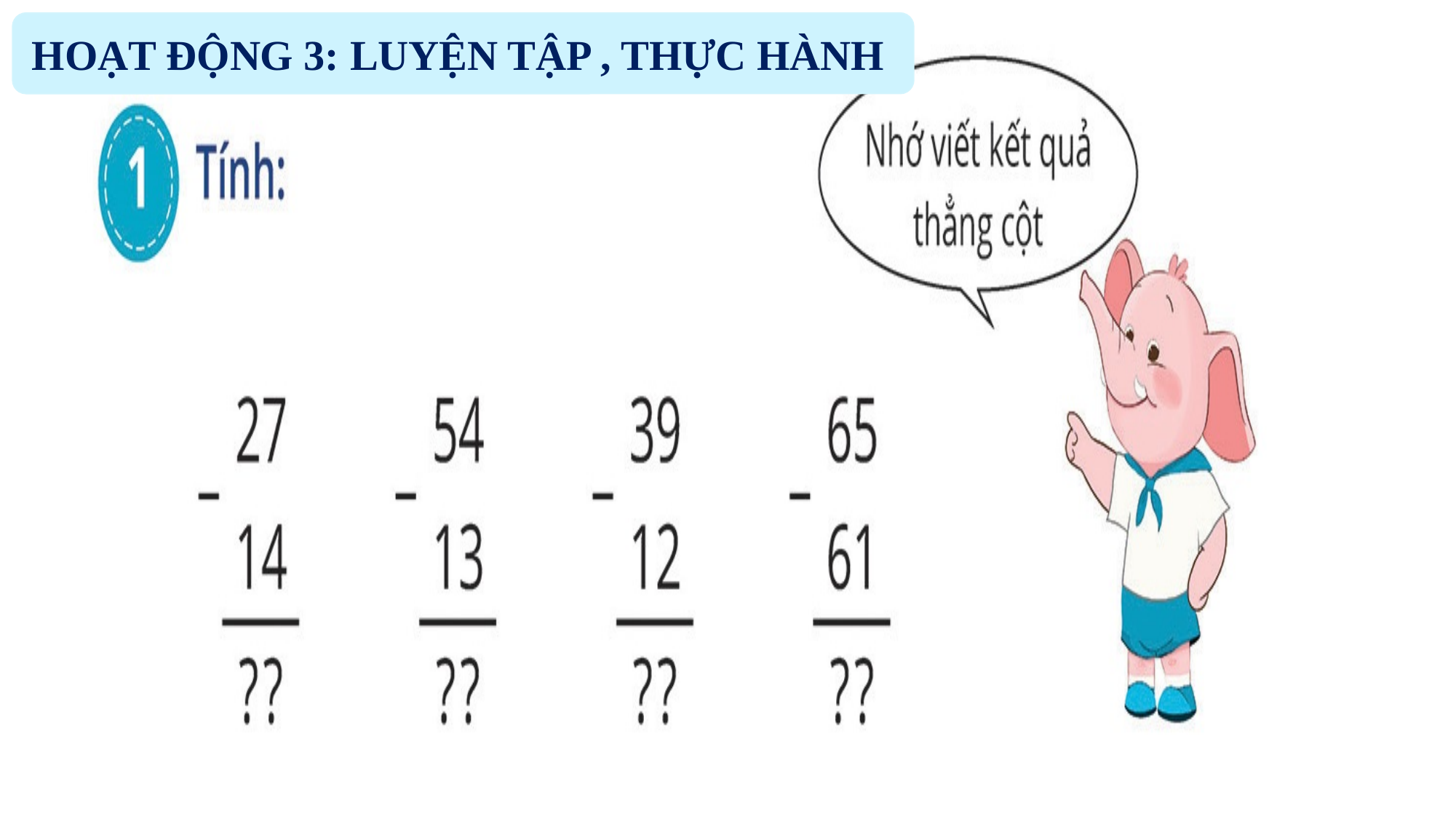

HOẠT ĐỘNG 3: LUYỆN TẬP , THỰC HÀNH